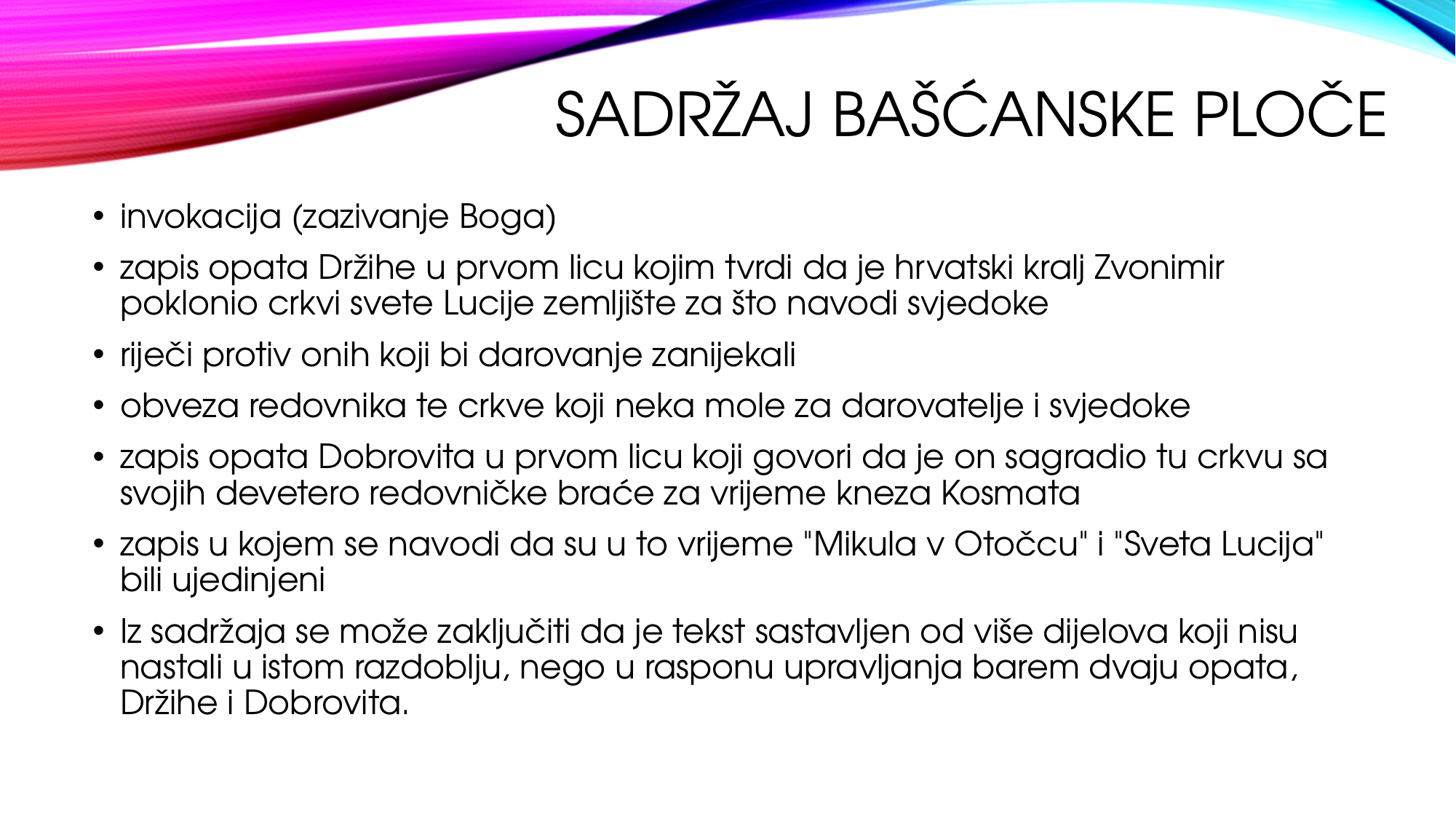

# SADRŽAJ BAŠĆANSKE PLOČE
invokacija (zazivanje Boga)
zapis opata Držihe u prvom licu kojim tvrdi da je hrvatski kralj Zvonimir poklonio crkvi svete Lucije zemljište za što navodi svjedoke
riječi protiv onih koji bi darovanje zanijekali
obveza redovnika te crkve koji neka mole za darovatelje i svjedoke
zapis opata Dobrovita u prvom licu koji govori da je on sagradio tu crkvu sa svojih devetero redovničke braće za vrijeme kneza Kosmata
zapis u kojem se navodi da su u to vrijeme "Mikula v Otočcu" i "Sveta Lucija" bili ujedinjeni
Iz sadržaja se može zaključiti da je tekst sastavljen od više dijelova koji nisu nastali u istom razdoblju, nego u rasponu upravljanja barem dvaju opata, Držihe i Dobrovita.